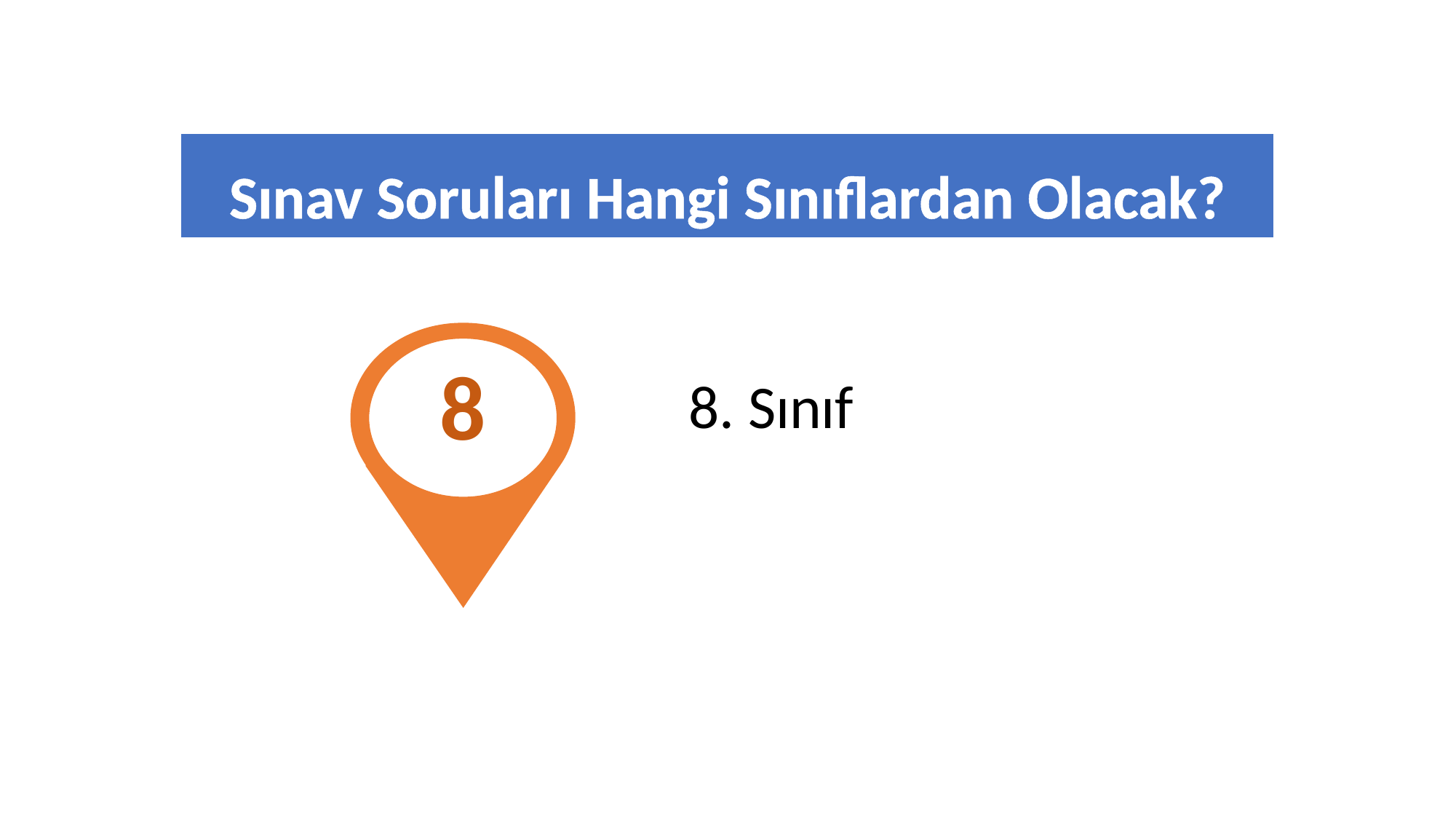

Sınav Soruları Hangi Sınıflardan Olacak?

8
8. Sınıf